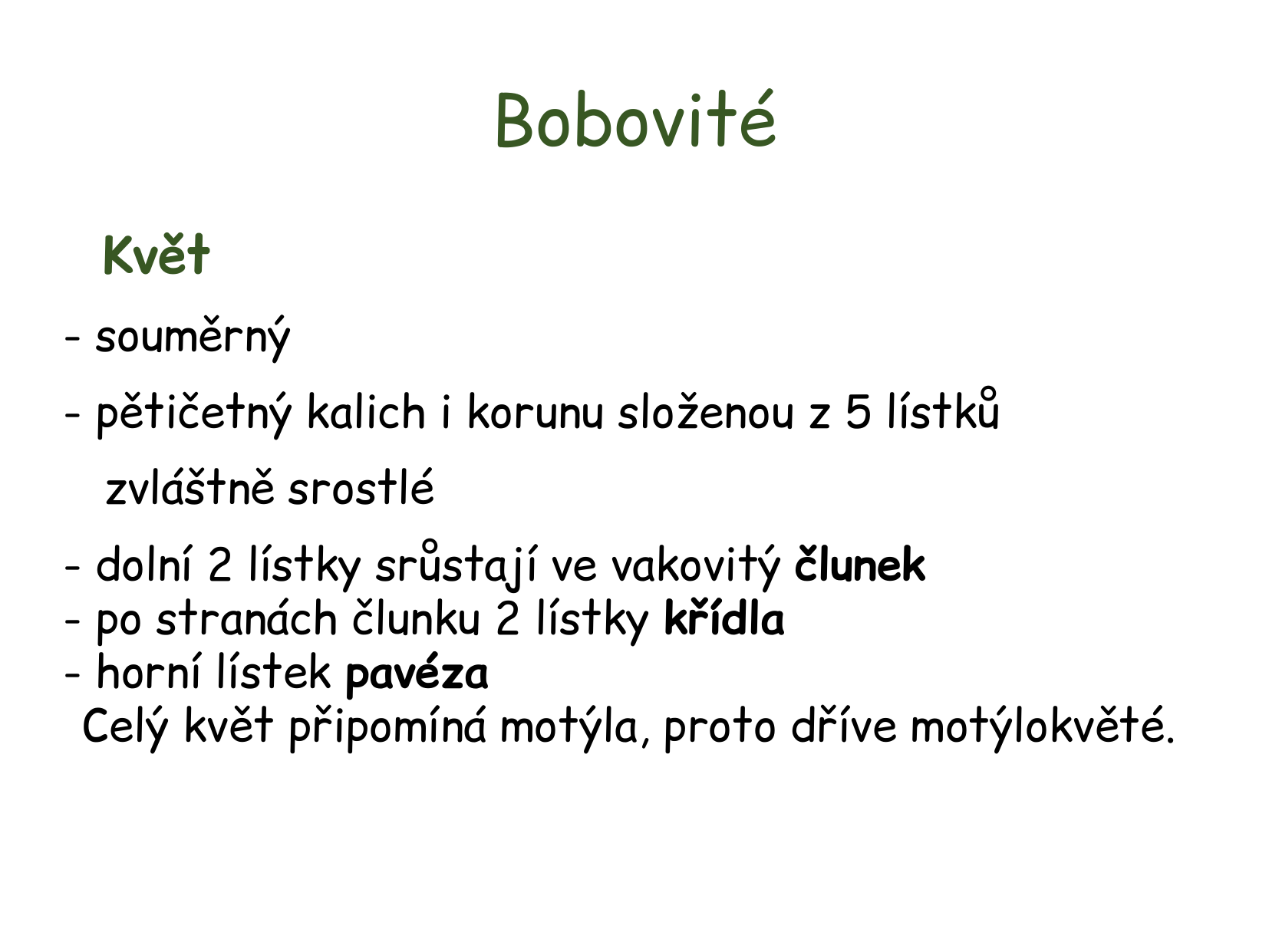

# Bobovité
  Květ
- souměrný
- pětičetný kalich i korunu složenou z 5 lístků
   zvláštně srostlé
- dolní 2 lístky srůstají ve vakovitý člunek
- po stranách člunku 2 lístky křídla
- horní lístek pavéza
 Celý květ připomíná motýla, proto dříve motýlokvěté.